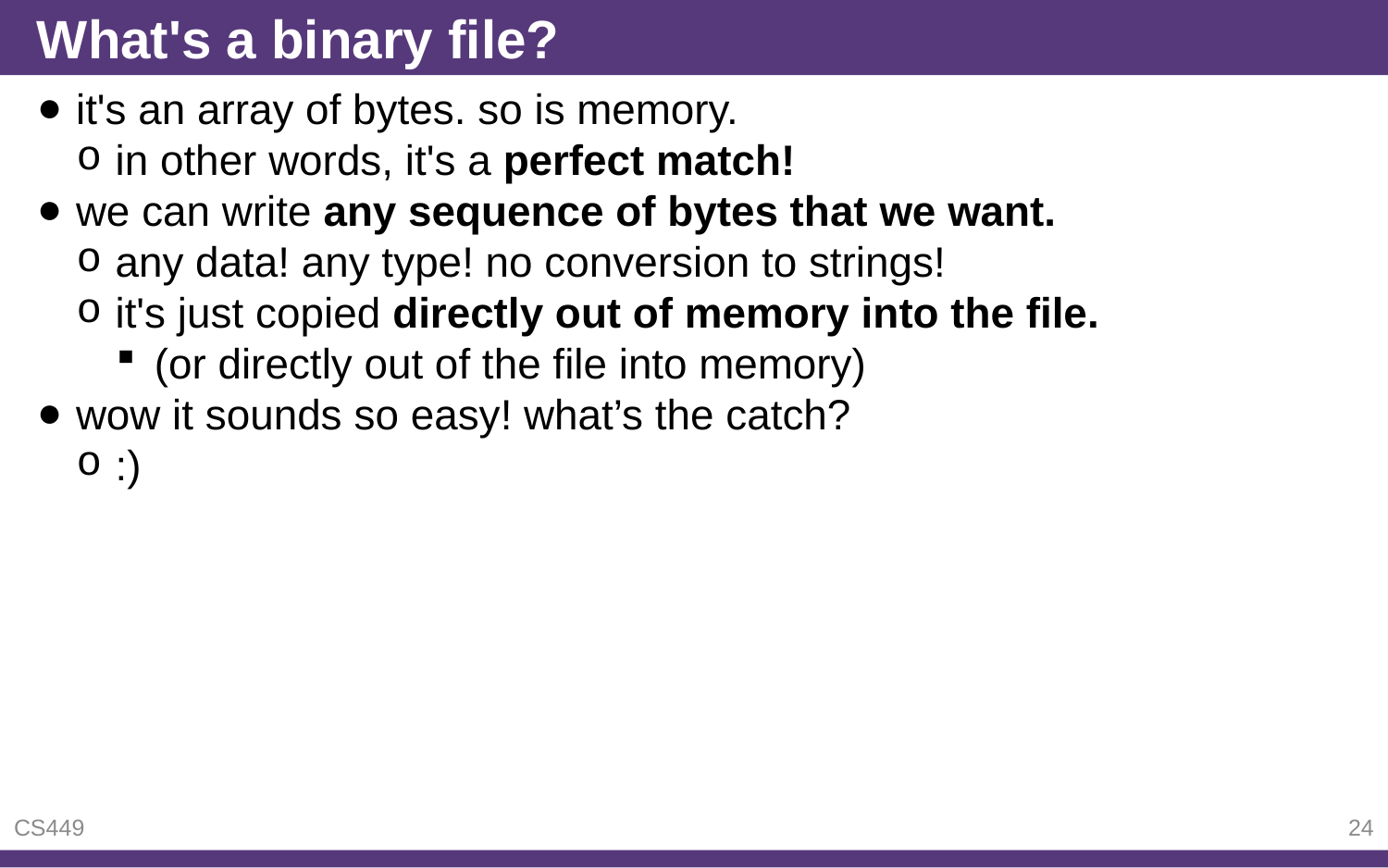

# What's a binary file?
it's an array of bytes. so is memory.
in other words, it's a perfect match!
we can write any sequence of bytes that we want.
any data! any type! no conversion to strings!
it's just copied directly out of memory into the file.
(or directly out of the file into memory)
wow it sounds so easy! what’s the catch?
:)
CS449
24